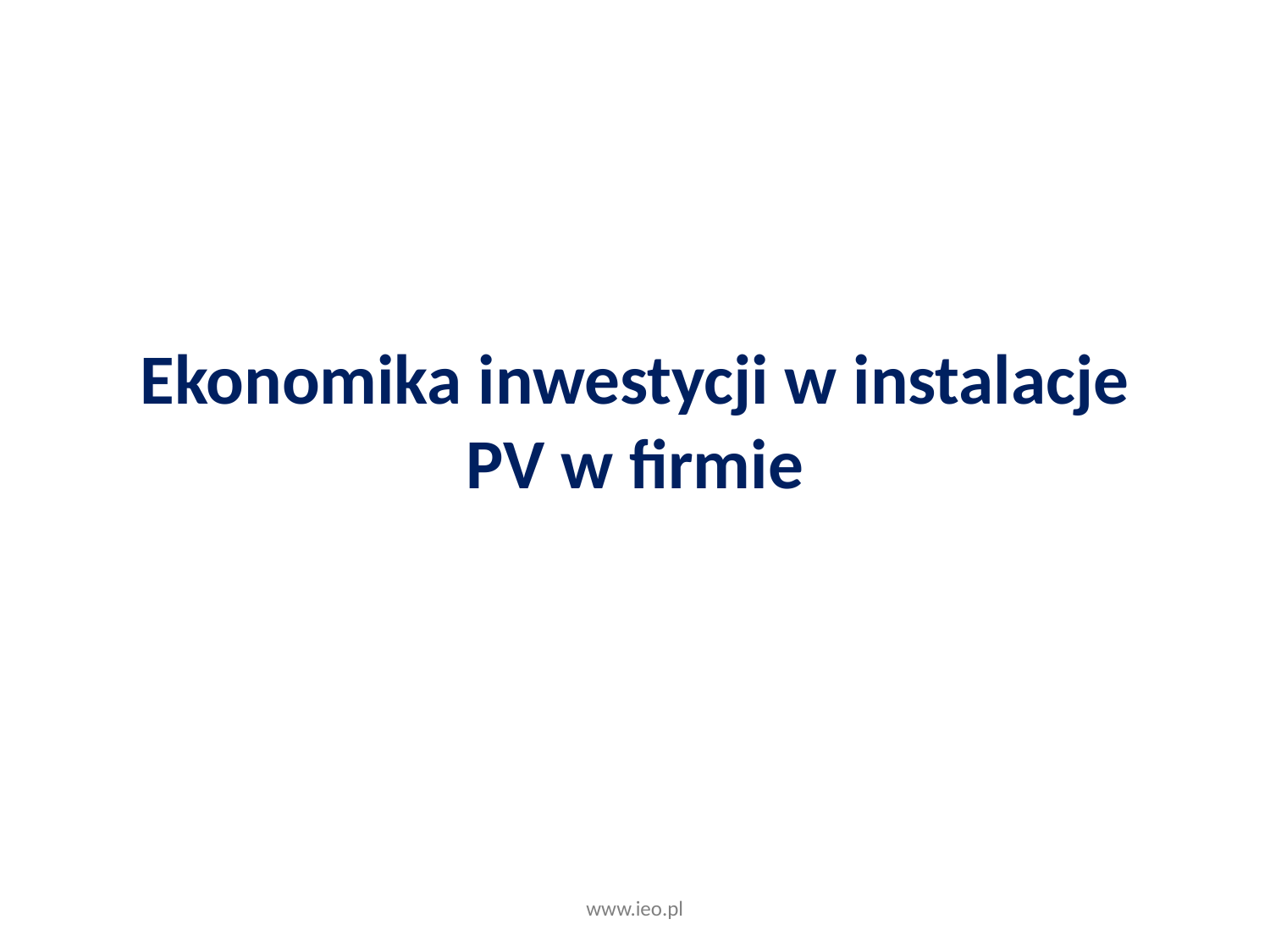

# Ekonomika inwestycji w instalacje PV w firmie
www.ieo.pl